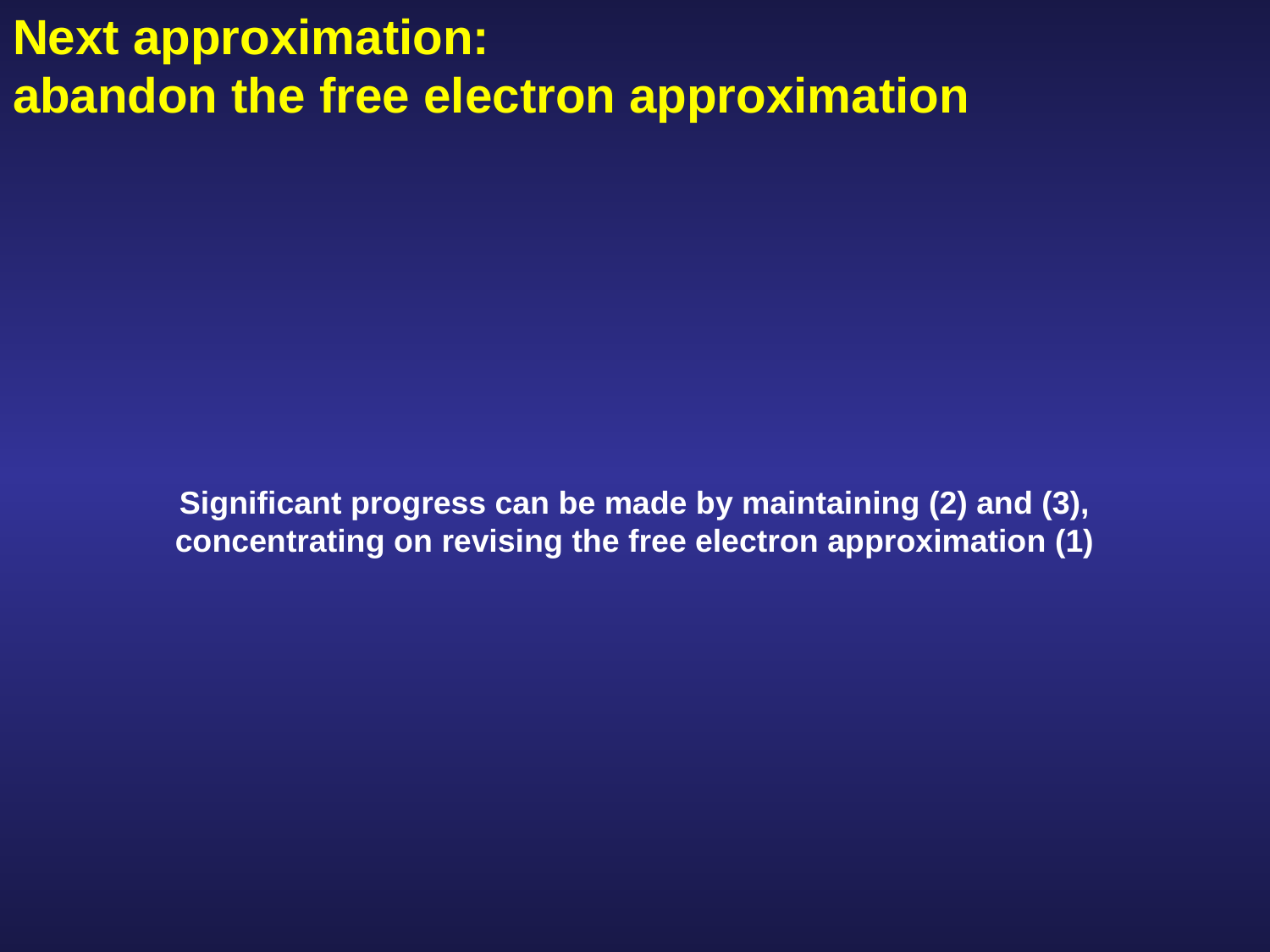

# Next approximation: abandon the free electron approximation
Significant progress can be made by maintaining (2) and (3), concentrating on revising the free electron approximation (1)